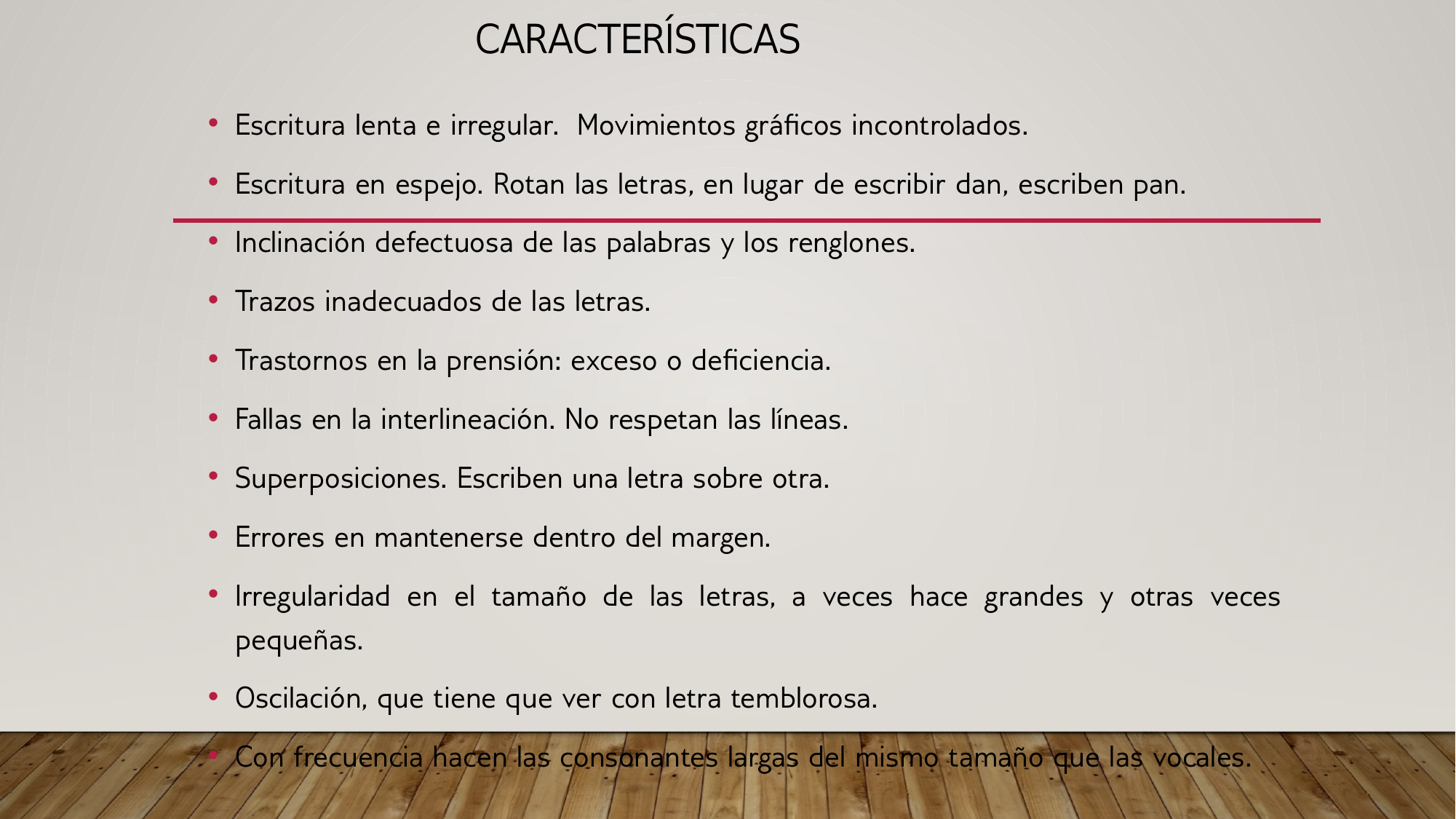

# Características
Escritura lenta e irregular.  Movimientos gráficos incontrolados.
Escritura en espejo. Rotan las letras, en lugar de escribir dan, escriben pan.
Inclinación defectuosa de las palabras y los renglones.
Trazos inadecuados de las letras.
Trastornos en la prensión: exceso o deficiencia.
Fallas en la interlineación. No respetan las líneas.
Superposiciones. Escriben una letra sobre otra.
Errores en mantenerse dentro del margen.
Irregularidad en el tamaño de las letras, a veces hace grandes y otras veces pequeñas.
Oscilación, que tiene que ver con letra temblorosa.
Con frecuencia hacen las consonantes largas del mismo tamaño que las vocales.